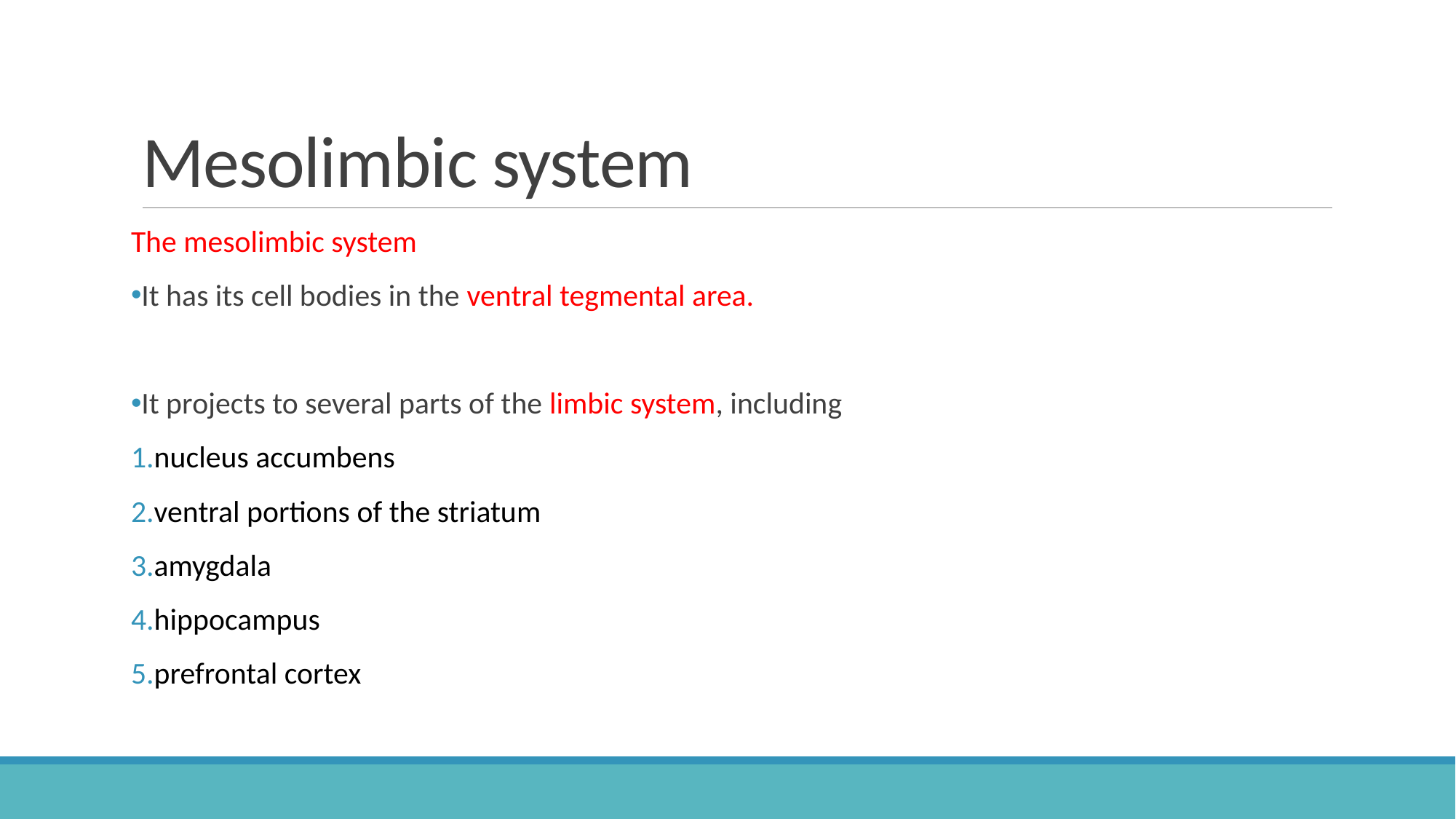

# Mesolimbic system
The mesolimbic system
It has its cell bodies in the ventral tegmental area.

It projects to several parts of the limbic system, including
nucleus accumbens
ventral portions of the striatum
amygdala
hippocampus
prefrontal cortex